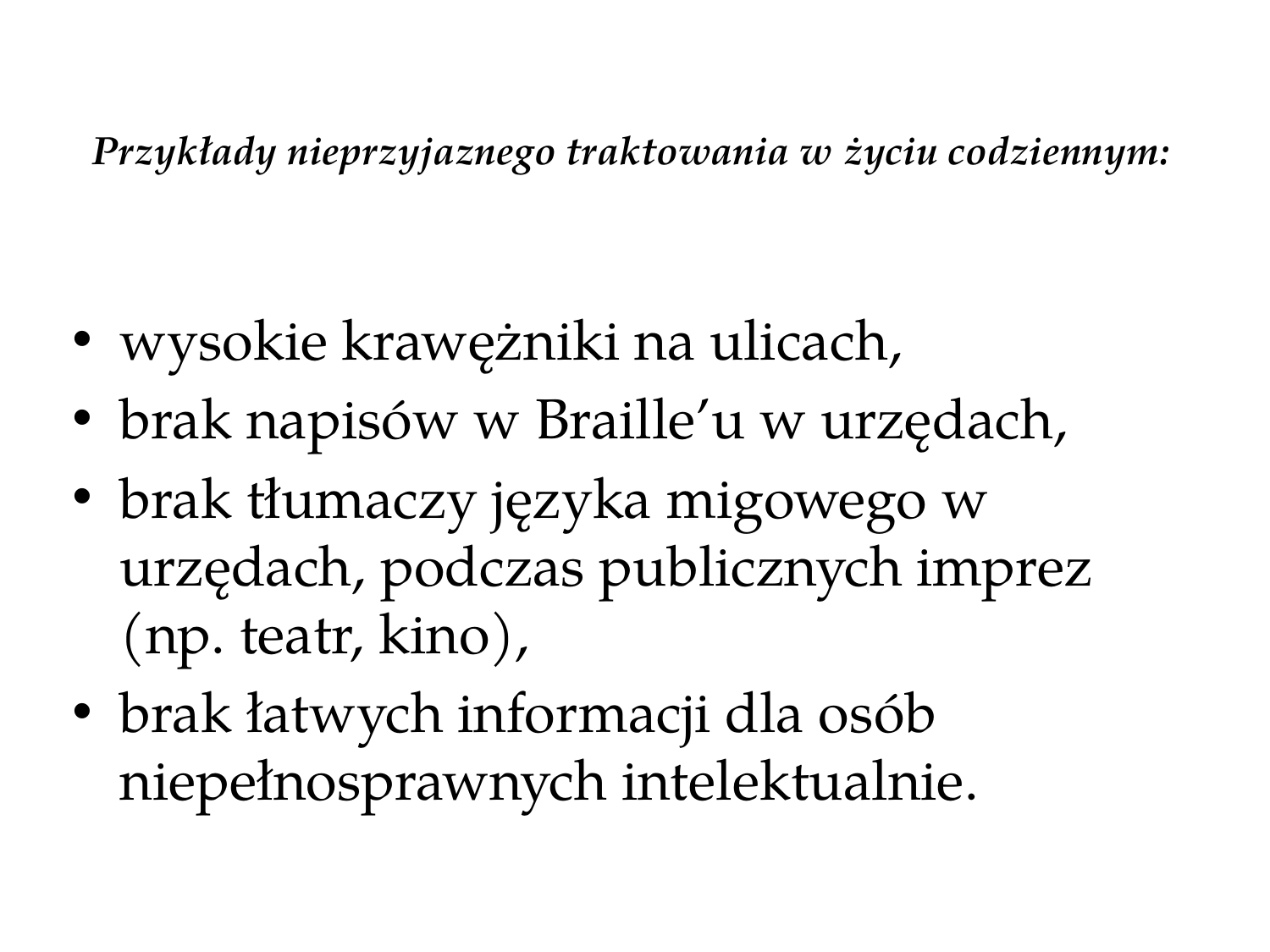

# Przykłady nieprzyjaznego traktowania w życiu codziennym:
wysokie krawężniki na ulicach,
brak napisów w Braille’u w urzędach,
brak tłumaczy języka migowego w urzędach, podczas publicznych imprez (np. teatr, kino),
brak łatwych informacji dla osób niepełnosprawnych intelektualnie.